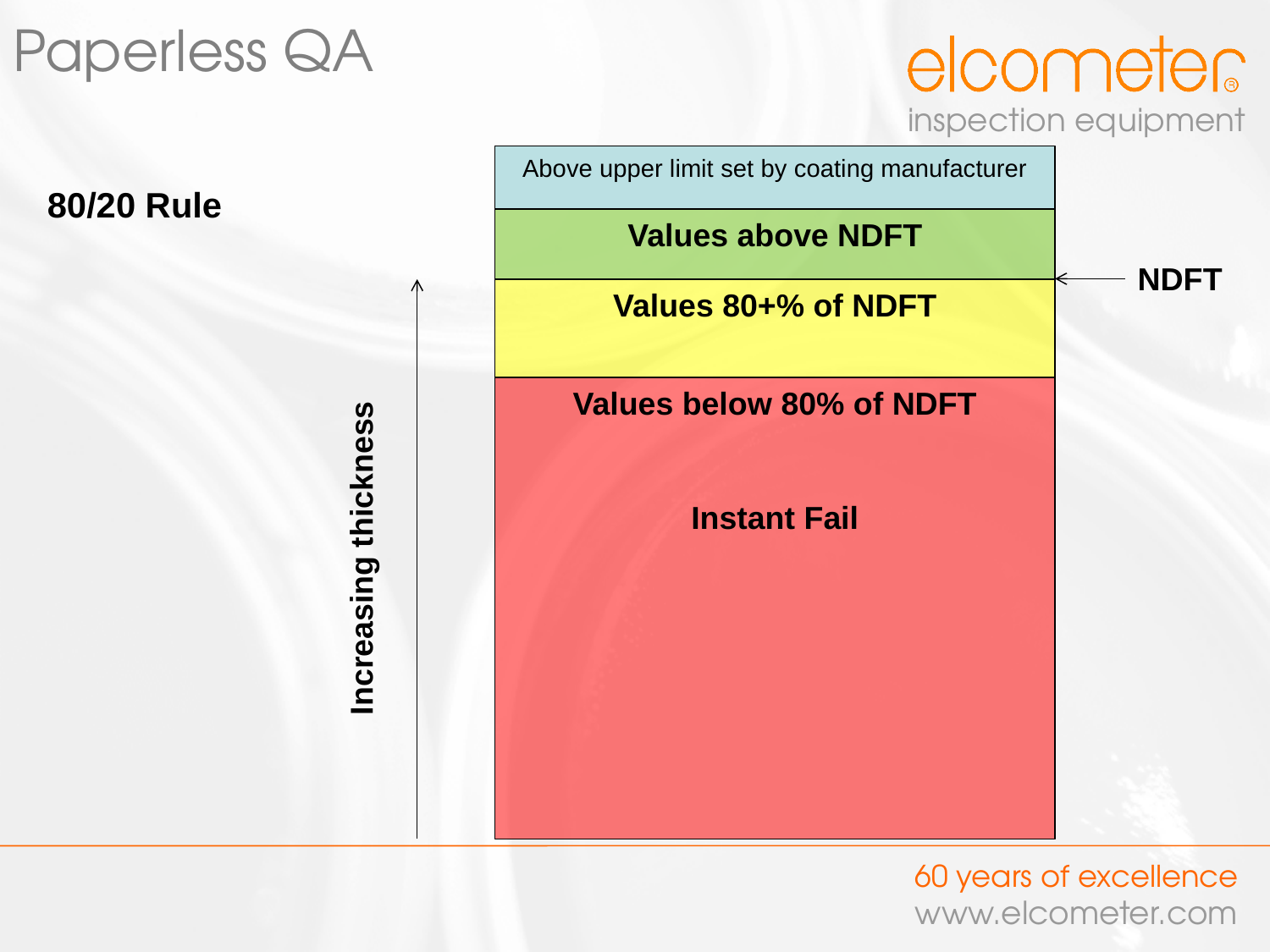

# Paperless QA
Above upper limit set by coating manufacturer
80/20 Rule

Values above NDFT
NDFT
Values 80+% of NDFT
Values below 80% of NDFT

Instant Fail
Increasing thickness